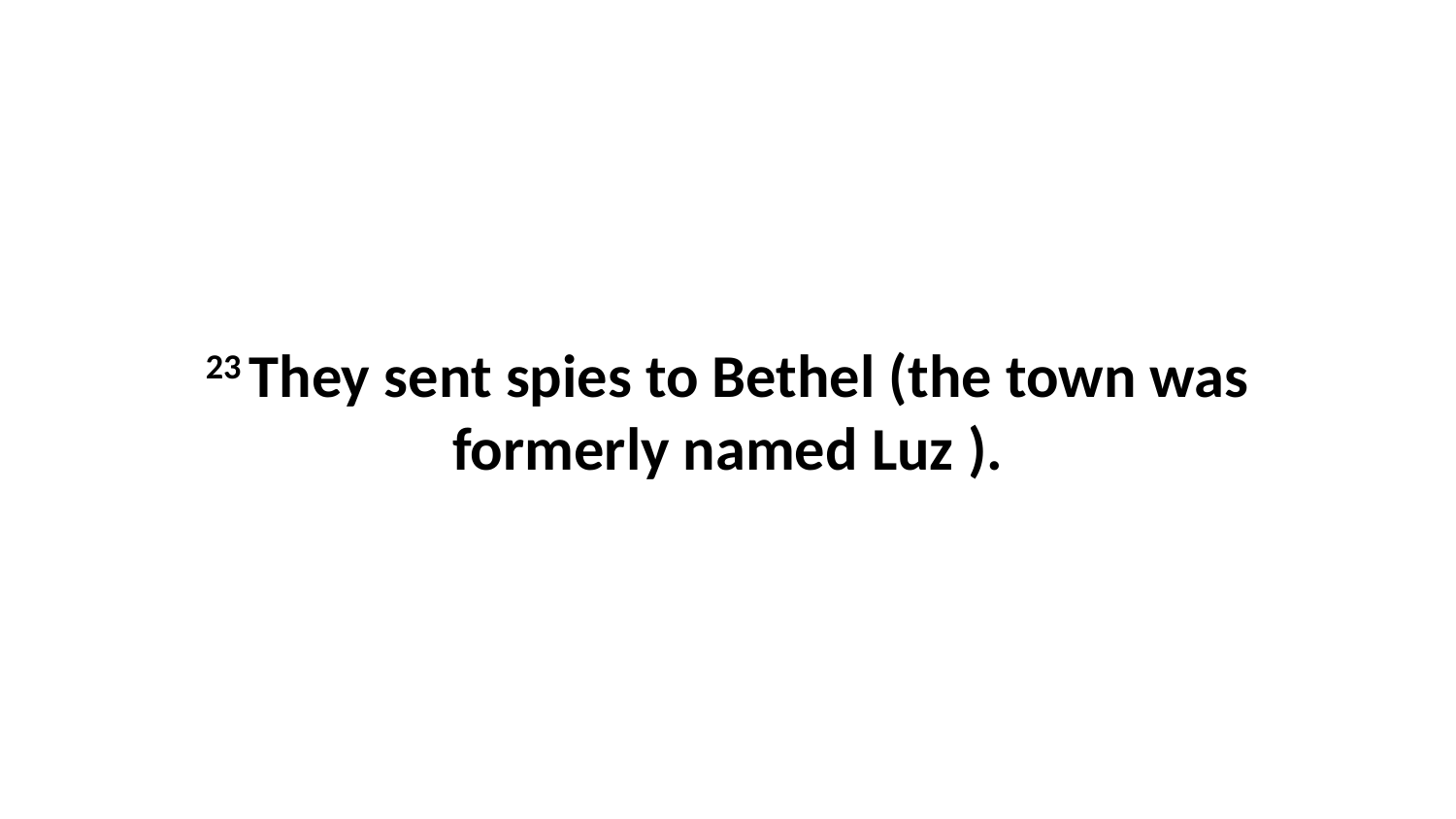

23 They sent spies to Bethel (the town was formerly named Luz ).